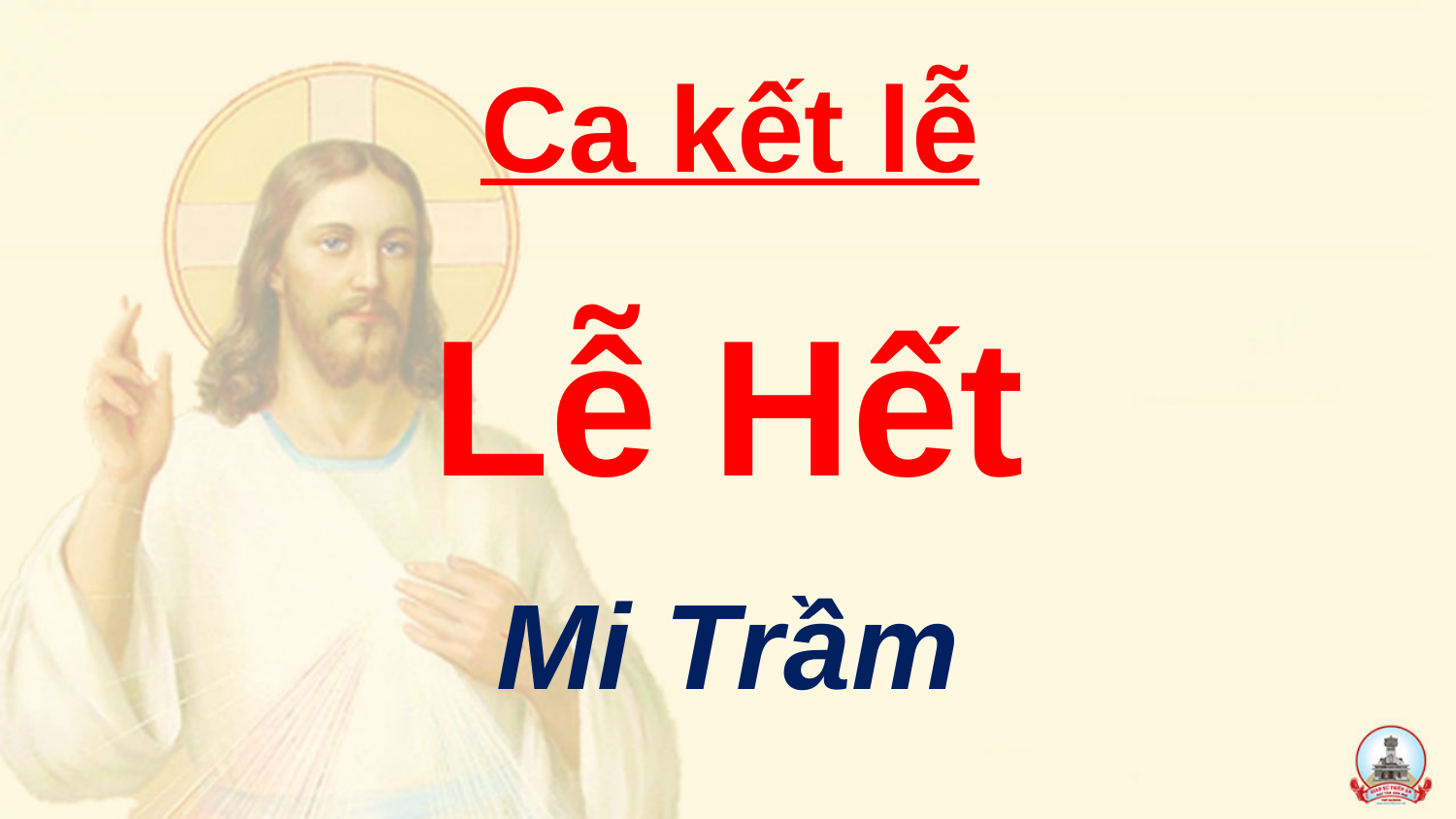

Ca kết lễ
Lễ Hết
Mi Trầm